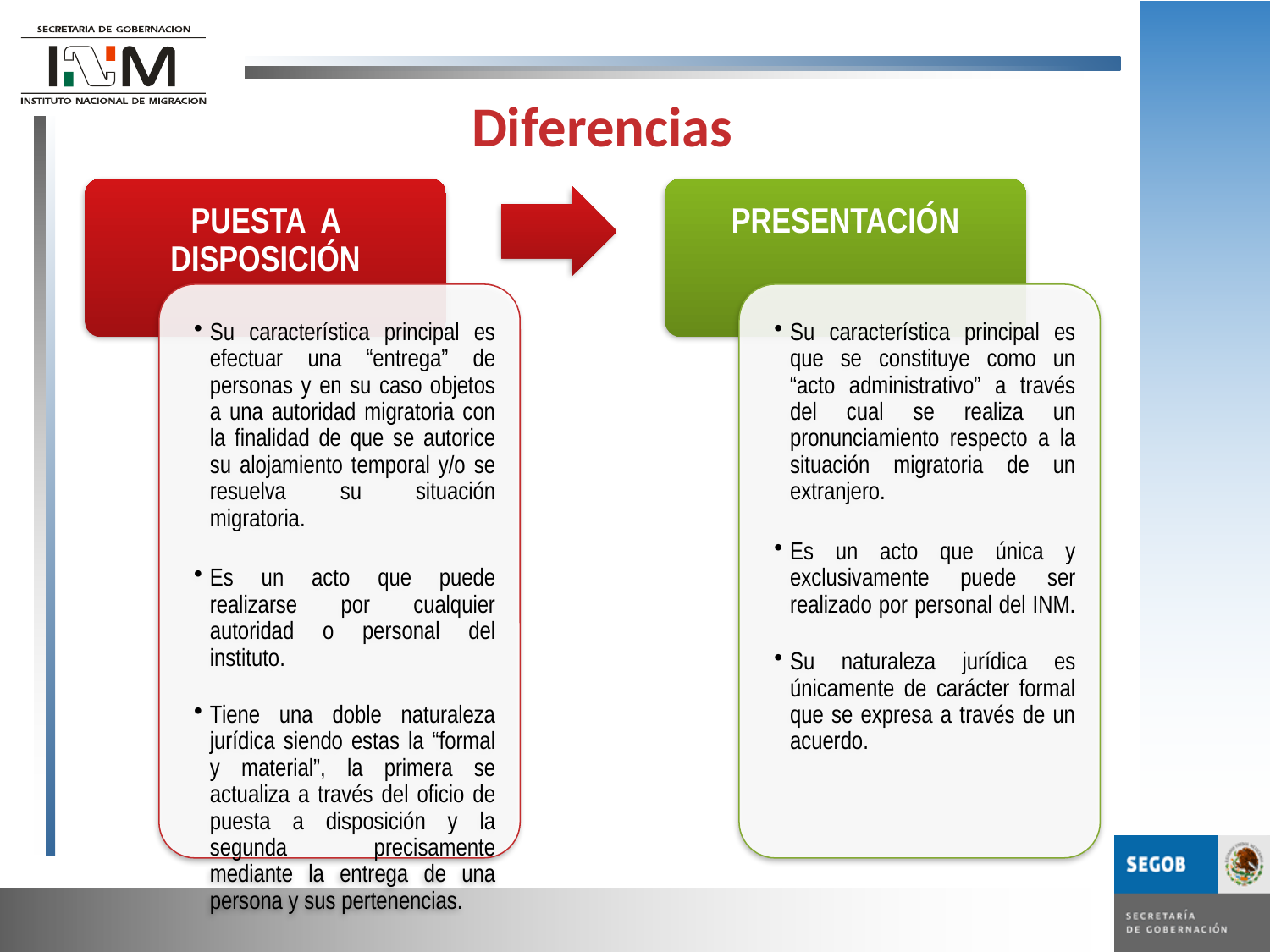

Diferencias
PUESTA  A DISPOSICIÓN
Su característica principal es efectuar una “entrega” de personas y en su caso objetos a una autoridad migratoria con la finalidad de que se autorice su alojamiento temporal y/o se resuelva su situación migratoria.
Es un acto que puede realizarse por cualquier autoridad o personal del instituto.
Tiene una doble naturaleza jurídica siendo estas la “formal y material”, la primera se actualiza a través del oficio de puesta a disposición y la segunda precisamente mediante la entrega de una persona y sus pertenencias.

PRESENTACIÓN
Su característica principal es que se constituye como un “acto administrativo” a través del cual se realiza un pronunciamiento respecto a la situación migratoria de un extranjero.
Es un acto que única y exclusivamente puede ser realizado por personal del INM.
Su naturaleza jurídica es únicamente de carácter formal que se expresa a través de un acuerdo.